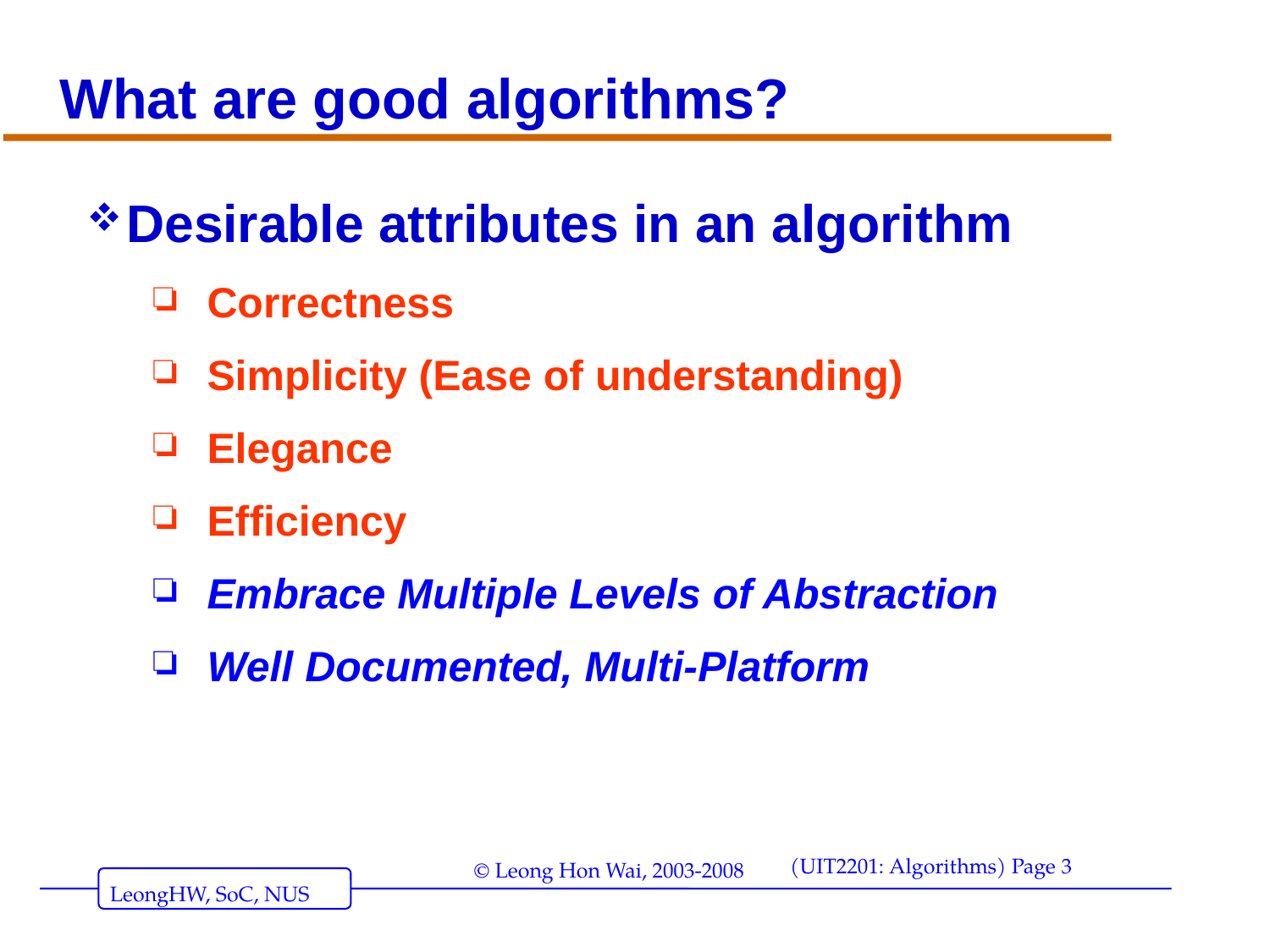

# What are good algorithms?
Desirable attributes in an algorithm
Correctness
Simplicity (Ease of understanding)
Elegance
Efficiency
Embrace Multiple Levels of Abstraction
Well Documented, Multi-Platform